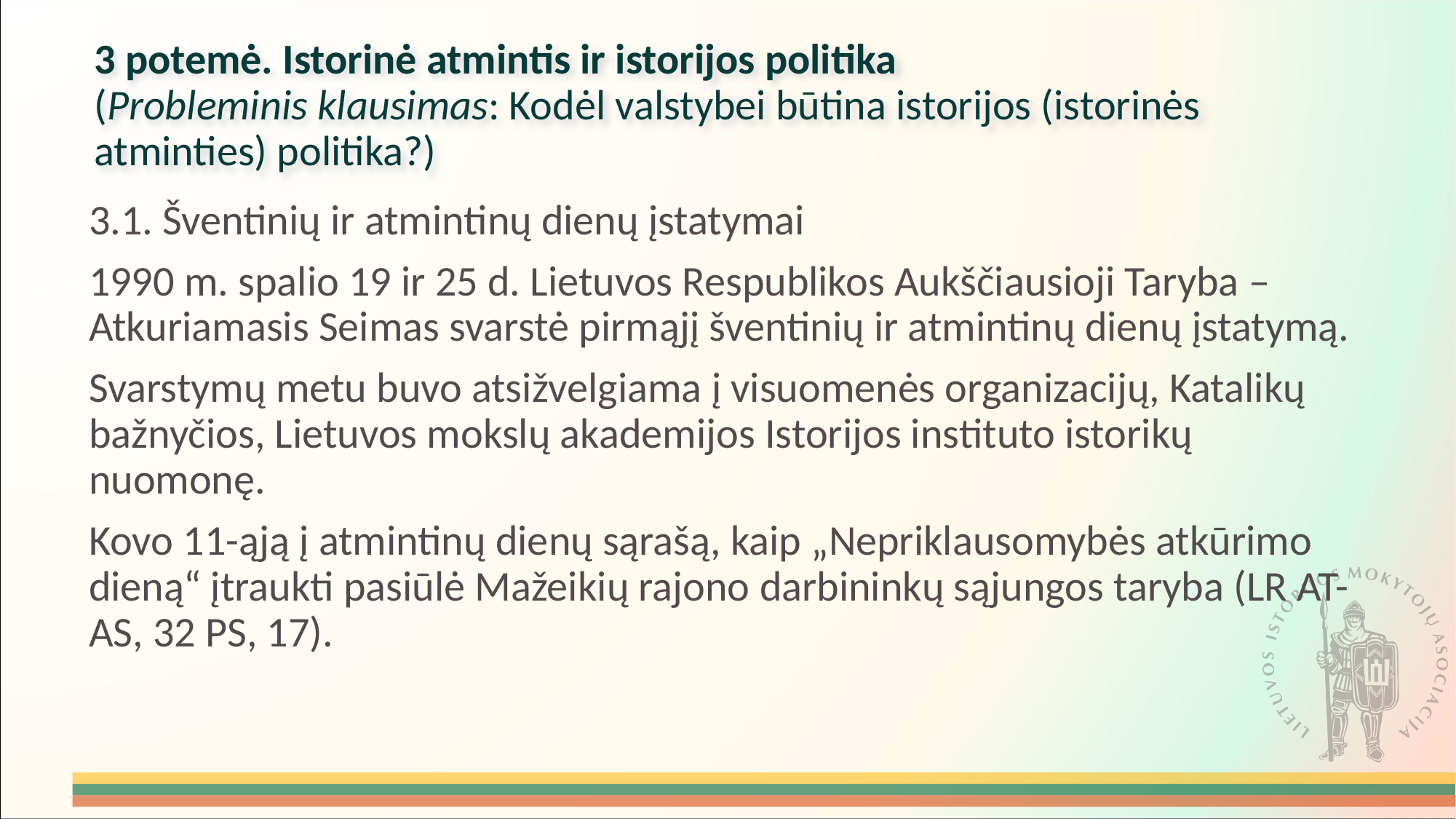

# 3 potemė. Istorinė atmintis ir istorijos politika (Probleminis klausimas: Kodėl valstybei būtina istorijos (istorinės atminties) politika?)
3.1. Šventinių ir atmintinų dienų įstatymai
1990 m. spalio 19 ir 25 d. Lietuvos Respublikos Aukščiausioji Taryba – Atkuriamasis Seimas svarstė pirmąjį šventinių ir atmintinų dienų įstatymą.
Svarstymų metu buvo atsižvelgiama į visuomenės organizacijų, Katalikų bažnyčios, Lietuvos mokslų akademijos Istorijos instituto istorikų nuomonę.
Kovo 11-ąją į atmintinų dienų sąrašą, kaip „Nepriklausomybės atkūrimo dieną“ įtraukti pasiūlė Mažeikių rajono darbininkų sąjungos taryba (LR AT-AS, 32 PS, 17).